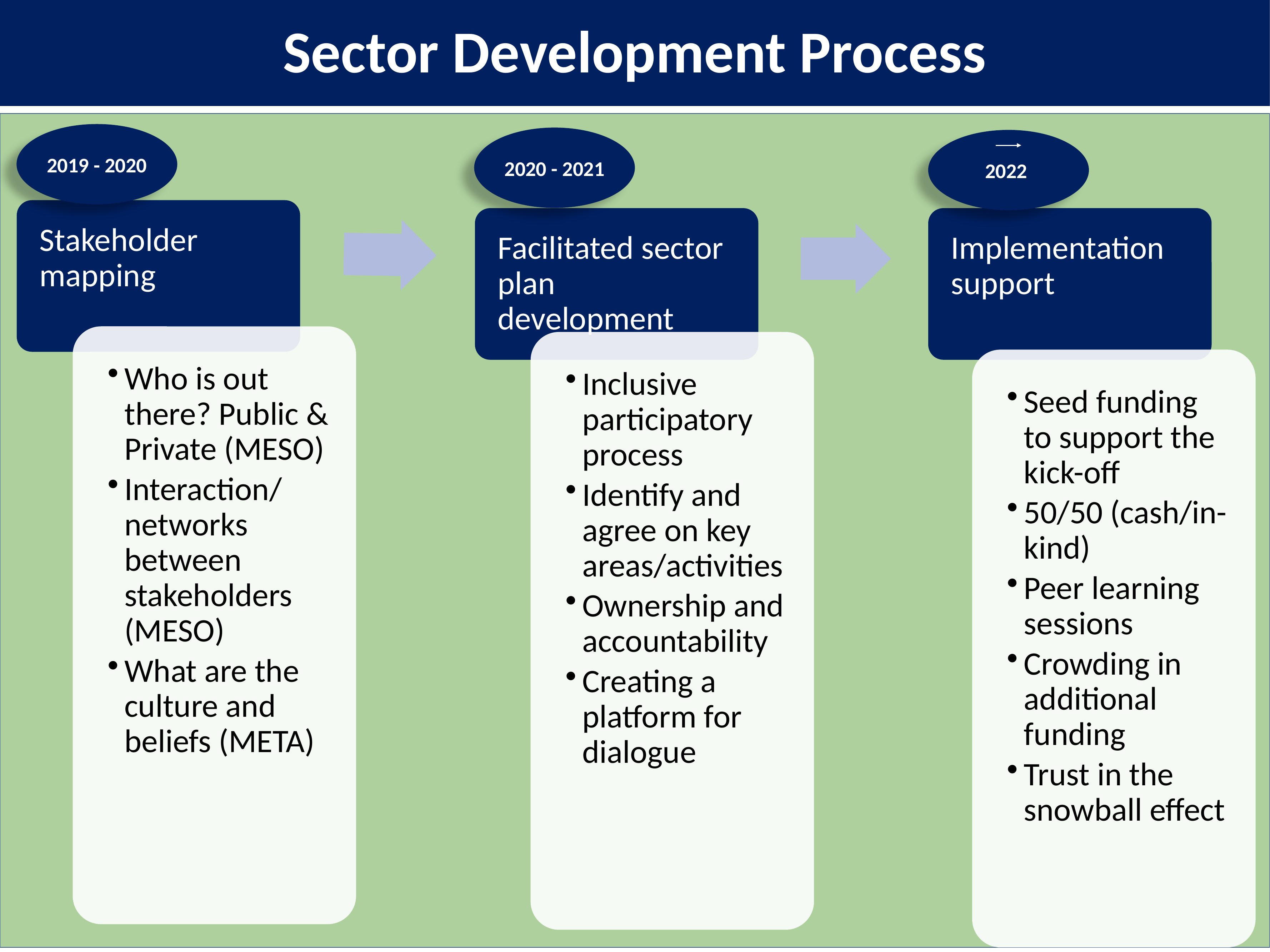

Sector Development Process

Stakeholder mapping
Who is out there? Public & Private (MESO)
Interaction/
networks between stakeholders (MESO)
What are the culture and beliefs (META)

Facilitated sector plan development
Inclusive participatory process
Identify and agree on key areas/activities
Ownership and accountability
Creating a platform for dialogue

Implementation support
Seed funding to support the kick-off
50/50 (cash/in-kind)
Peer learning sessions
Crowding in additional funding
Trust in the snowball effect

2019 - 2020
2020 - 2021
2022